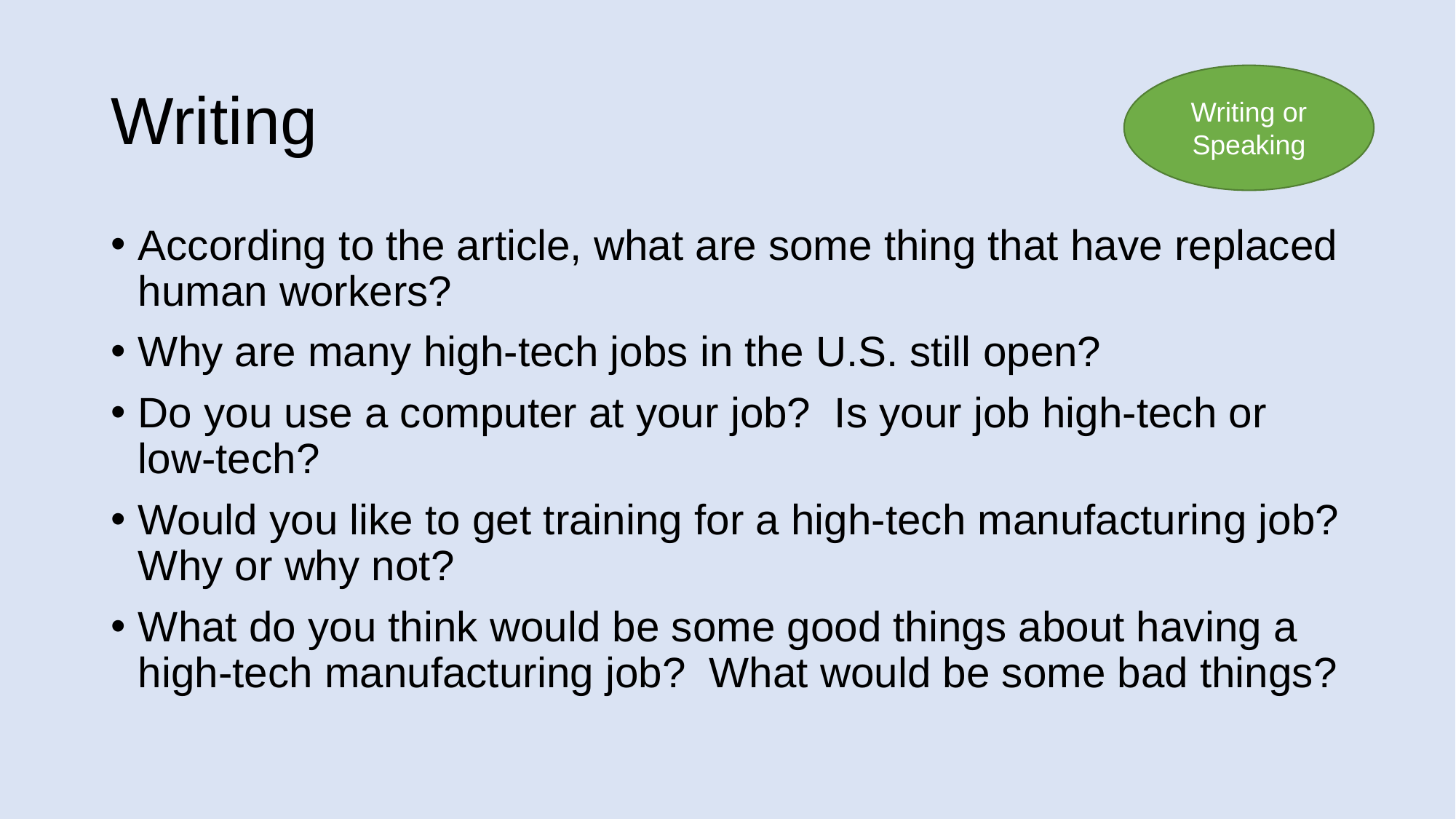

# Writing
Writing or Speaking
According to the article, what are some thing that have replaced human workers?
Why are many high-tech jobs in the U.S. still open?
Do you use a computer at your job?  Is your job high-tech or low-tech?
Would you like to get training for a high-tech manufacturing job? Why or why not?
What do you think would be some good things about having a high-tech manufacturing job?  What would be some bad things?